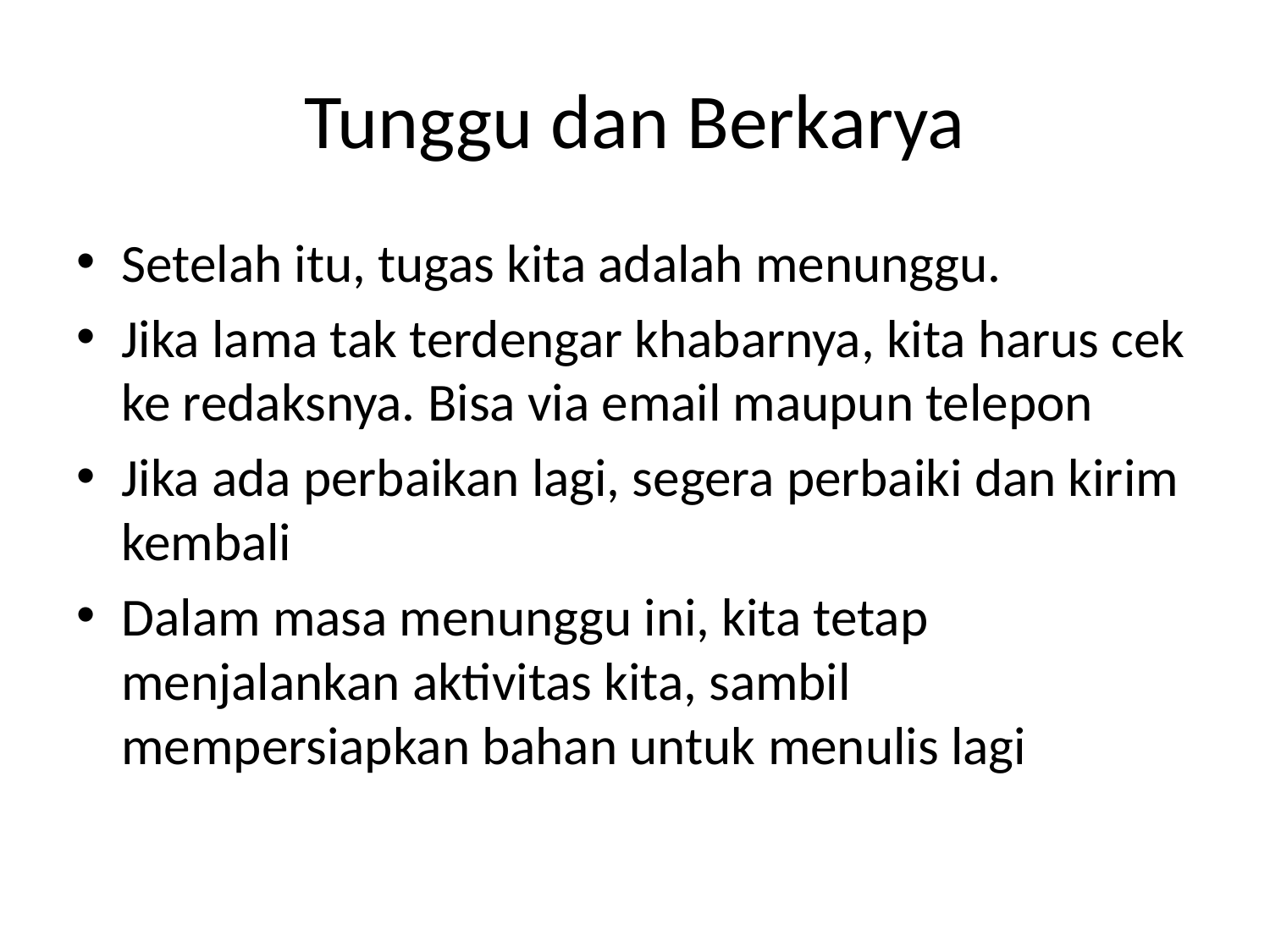

# Tunggu dan Berkarya
Setelah itu, tugas kita adalah menunggu.
Jika lama tak terdengar khabarnya, kita harus cek ke redaksnya. Bisa via email maupun telepon
Jika ada perbaikan lagi, segera perbaiki dan kirim kembali
Dalam masa menunggu ini, kita tetap menjalankan aktivitas kita, sambil mempersiapkan bahan untuk menulis lagi